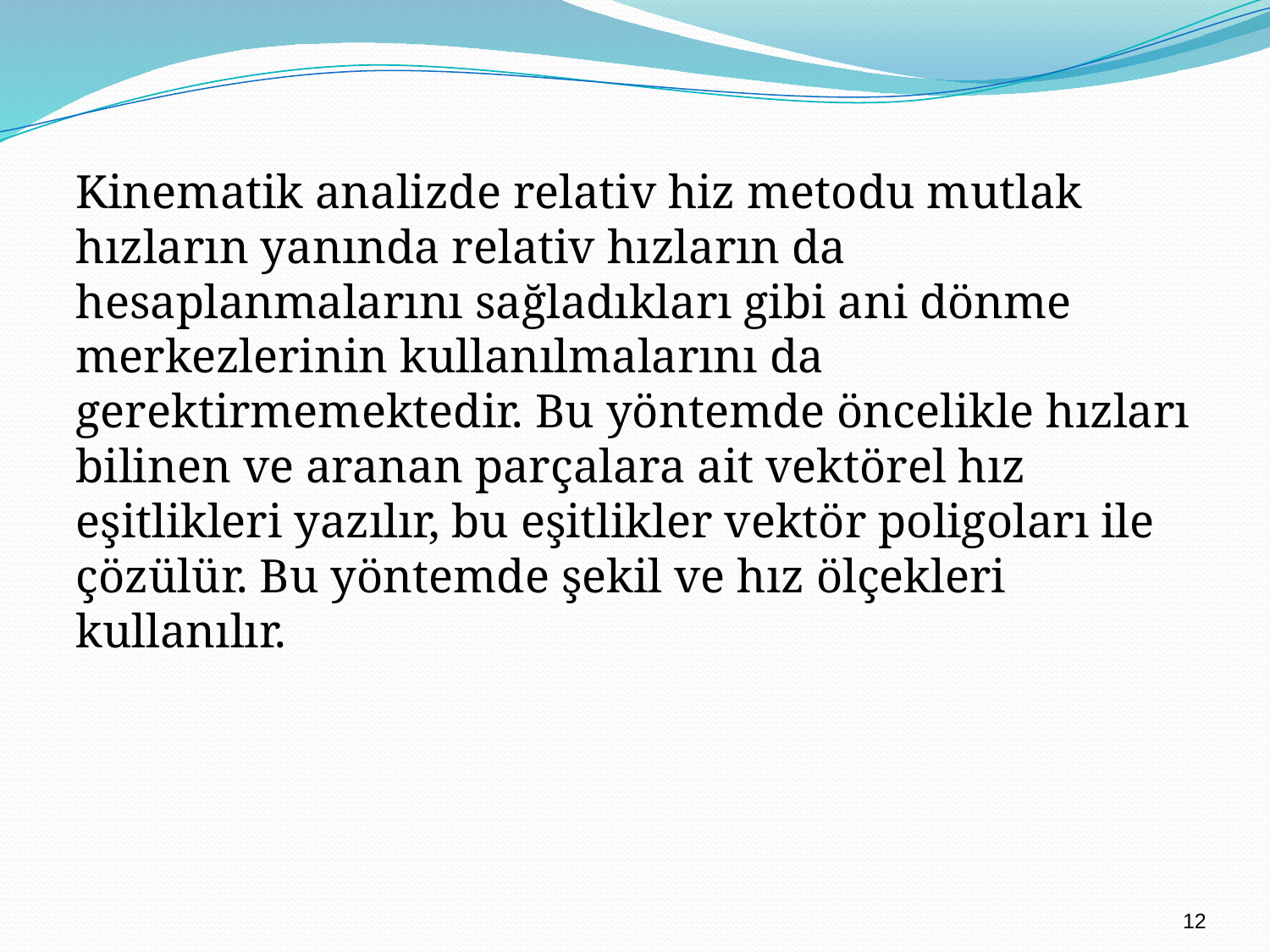

# Kinematik analizde relativ hiz metodu mutlak hızların yanında relativ hızların da hesaplanmalarını sağladıkları gibi ani dönme merkezlerinin kullanılmalarını da gerektirmemektedir. Bu yöntemde öncelikle hızları bilinen ve aranan parçalara ait vektörel hız eşitlikleri yazılır, bu eşitlikler vektör poligoları ile çözülür. Bu yöntemde şekil ve hız ölçekleri kullanılır.

12